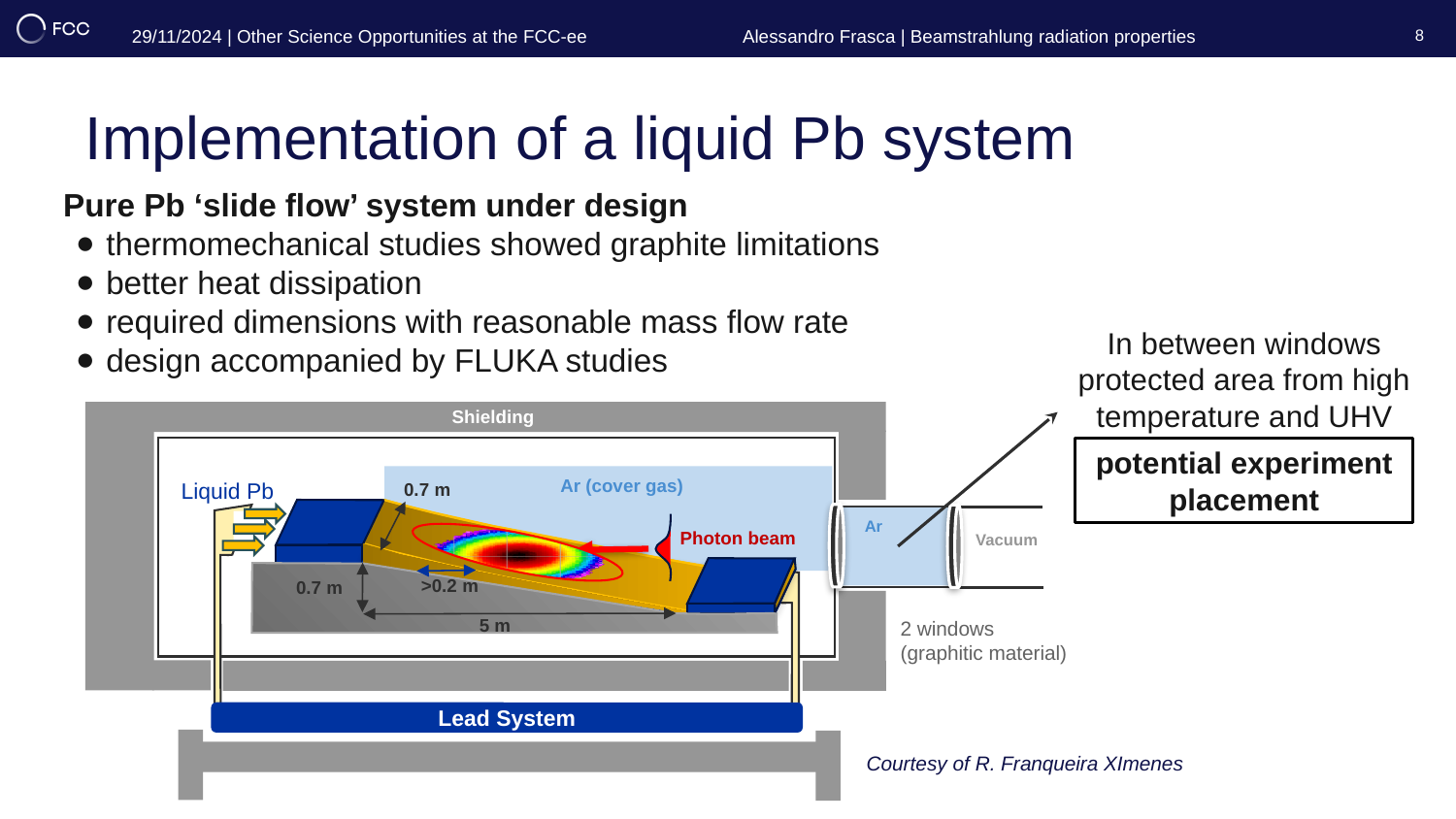

29/11/2024 | Other Science Opportunities at the FCC-ee

Alessandro Frasca | Beamstrahlung radiation properties

8
# Implementation of a liquid Pb system
Pure Pb ‘slide flow’ system under design
thermomechanical studies showed graphite limitations
better heat dissipation
required dimensions with reasonable mass flow rate
design accompanied by FLUKA studies
In between windows protected area from high temperature and UHV
Shielding

Ar (cover gas)
Liquid Pb
0.7 m

Ar

Photon beam
Vacuum

>0.2 m
0.7 m

5 m

2 windows (graphitic material)

Lead System

potential experiment placement
Courtesy of R. Franqueira XImenes